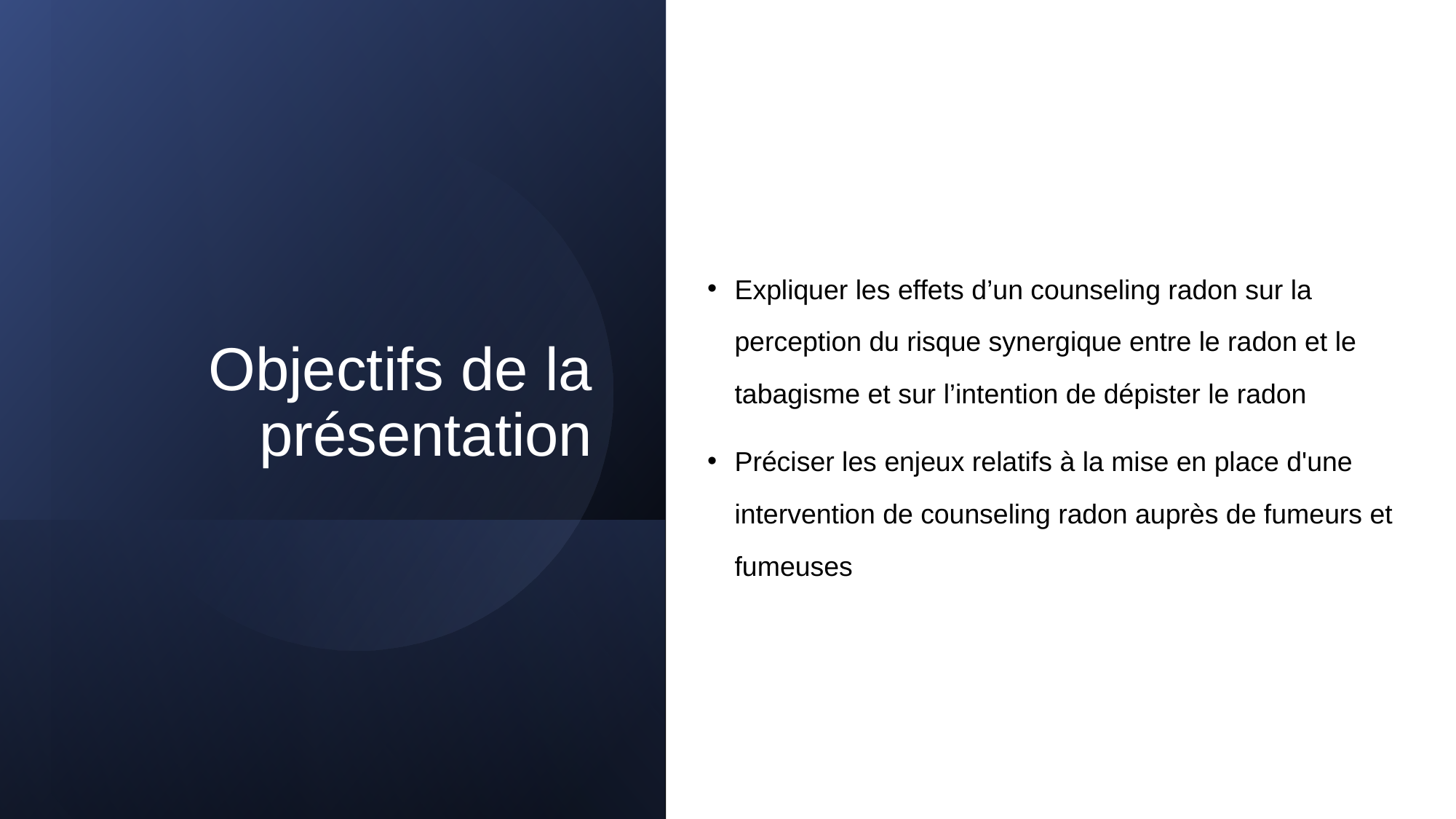

Expliquer les effets d’un counseling radon sur la perception du risque synergique entre le radon et le tabagisme et sur l’intention de dépister le radon
Préciser les enjeux relatifs à la mise en place d'une intervention de counseling radon auprès de fumeurs et fumeuses

# Objectifs de la présentation